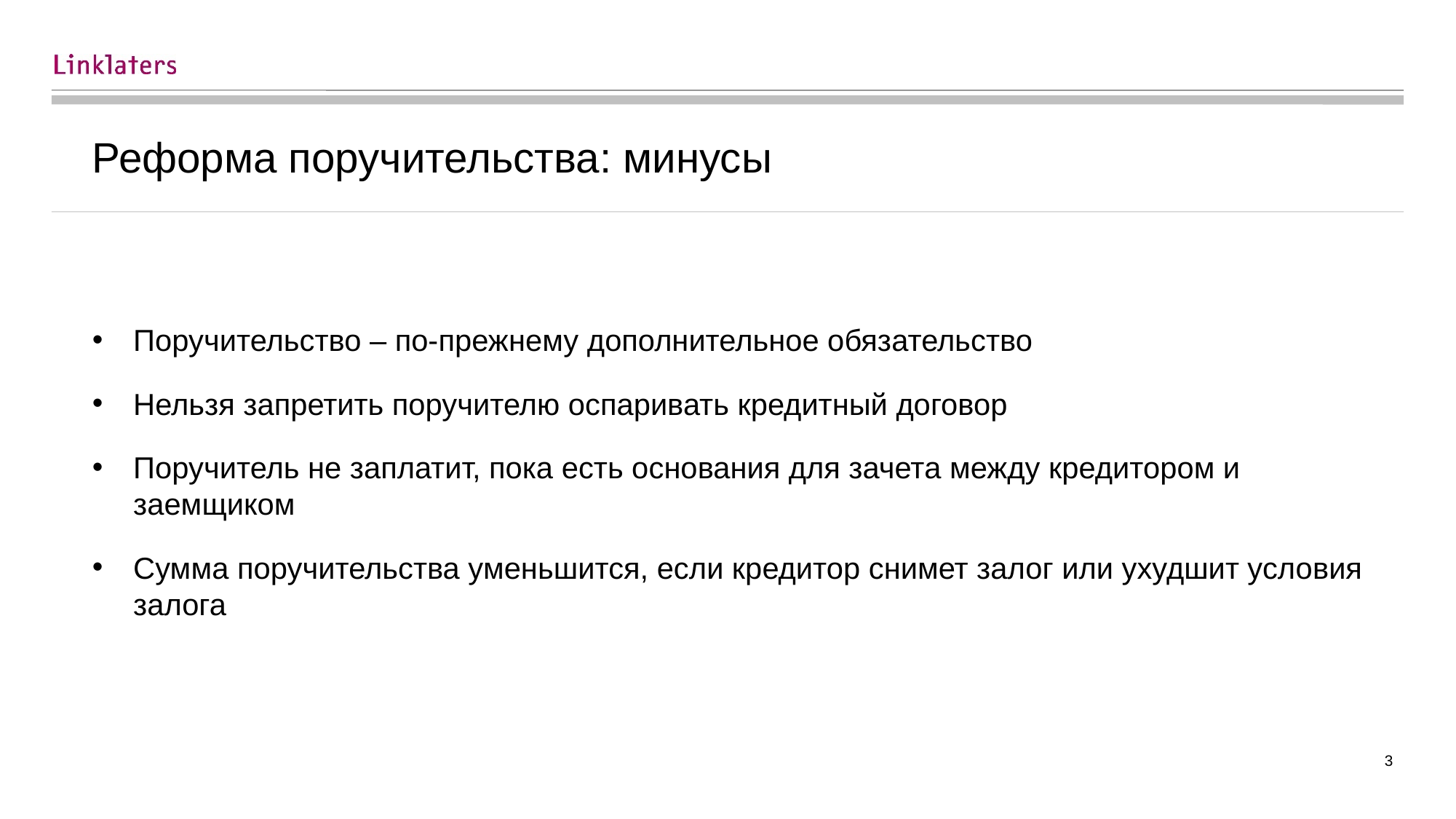

# Реформа поручительства: минусы

Поручительство – по-прежнему дополнительное обязательство
Нельзя запретить поручителю оспаривать кредитный договор
Поручитель не заплатит, пока есть основания для зачета между кредитором и заемщиком
Сумма поручительства уменьшится, если кредитор снимет залог или ухудшит условия залога